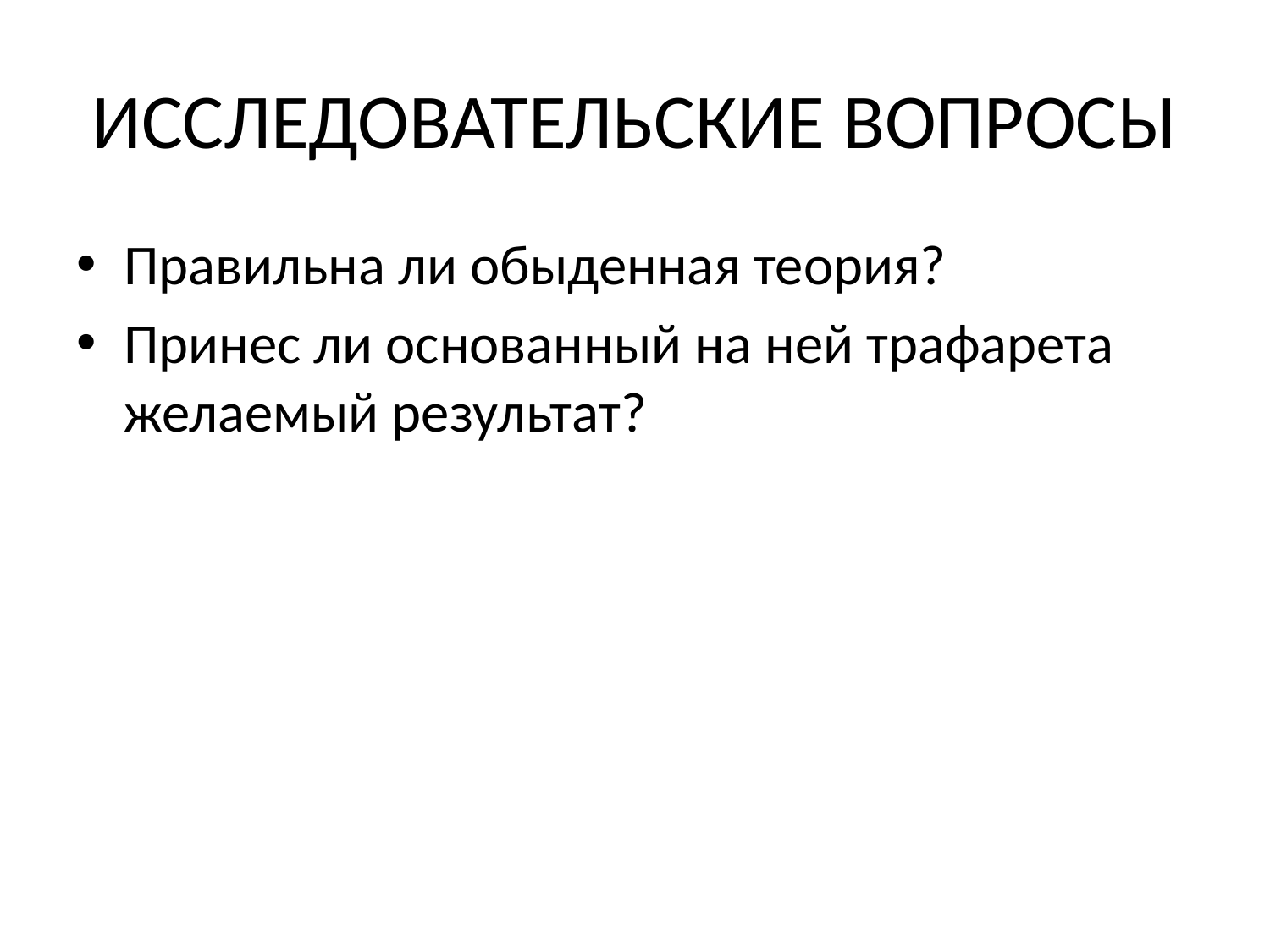

# ИССЛЕДОВАТЕЛЬСКИЕ ВОПРОСЫ
Правильна ли обыденная теория?
Принес ли основанный на ней трафарета желаемый результат?